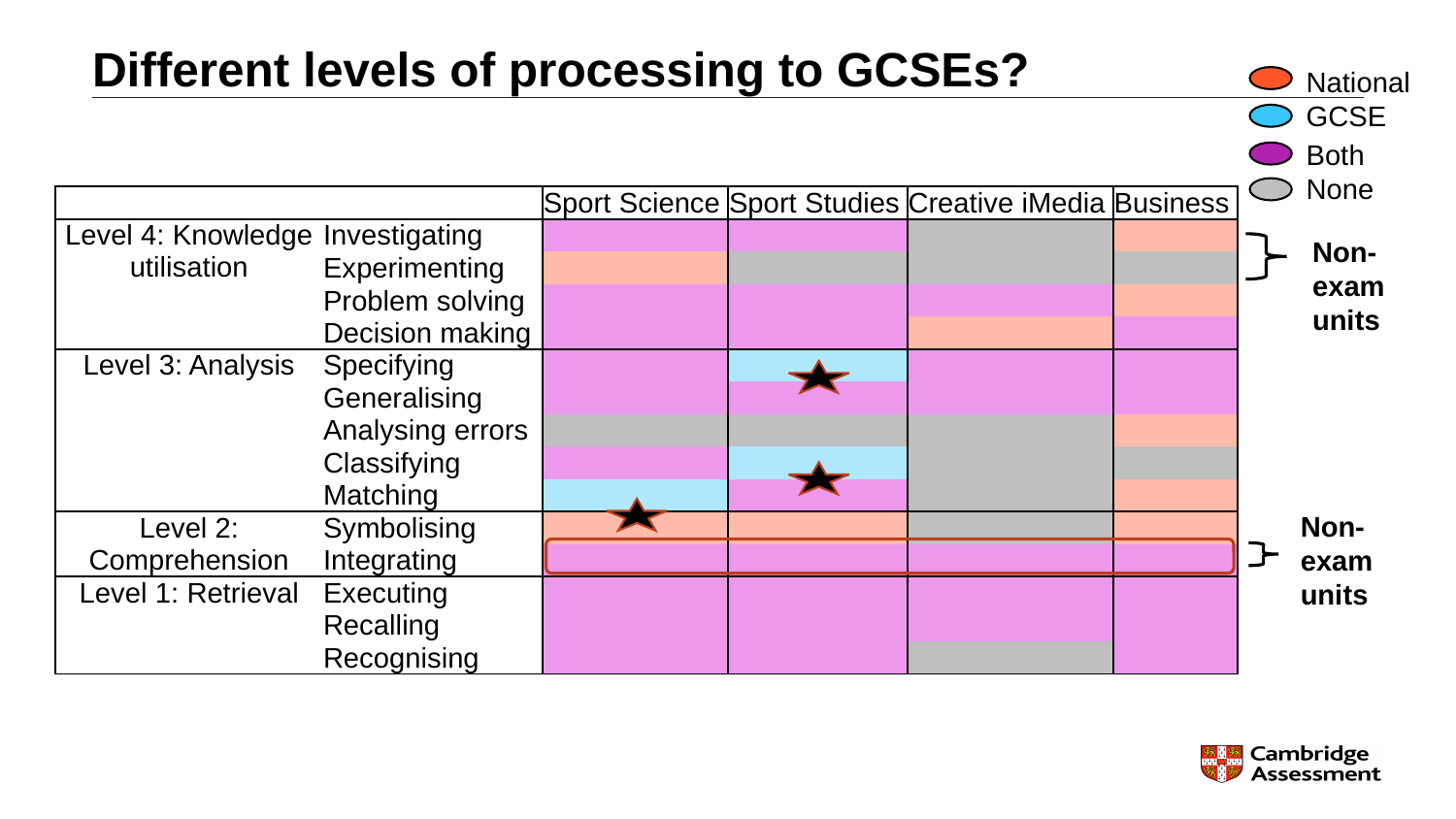

# Different levels of processing to GCSEs?
National
GCSE

Both
None

|  |  | Sport Science | Sport Studies | Creative iMedia | Business |
| --- | --- | --- | --- | --- | --- |
| Level 4: Knowledge utilisation | Investigating |  |  |  |  |
|  | Experimenting |  |  |  |  |
|  | Problem solving |  |  |  |  |
|  | Decision making |  |  |  |  |
| Level 3: Analysis | Specifying |  |  |  |  |
|  | Generalising |  |  |  |  |
|  | Analysing errors |  |  |  |  |
|  | Classifying |  |  |  |  |
|  | Matching |  |  |  |  |
| Level 2: Comprehension | Symbolising |  |  |  |  |
|  | Integrating |  |  |  |  |
| Level 1: Retrieval | Executing |  |  |  |  |
|  | Recalling |  |  |  |  |
|  | Recognising |  |  |  |  |
Non-exam units

Non-exam units